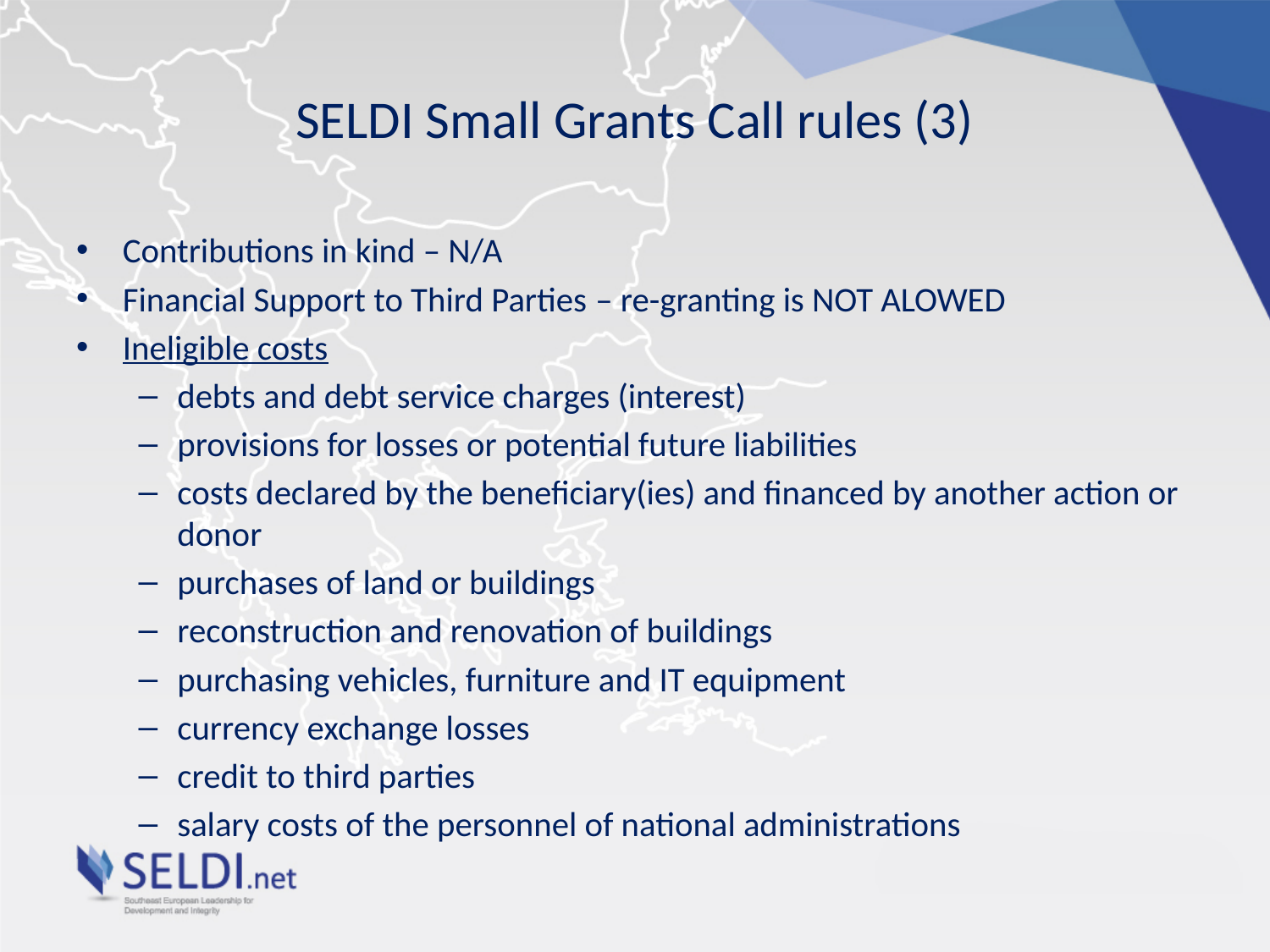

# SELDI Small Grants Call rules (3)
Contributions in kind – N/A
Financial Support to Third Parties – re-granting is NOT ALOWED
Ineligible costs
debts and debt service charges (interest)
provisions for losses or potential future liabilities
costs declared by the beneficiary(ies) and financed by another action or donor
purchases of land or buildings
reconstruction and renovation of buildings
purchasing vehicles, furniture and IT equipment
currency exchange losses
credit to third parties
salary costs of the personnel of national administrations